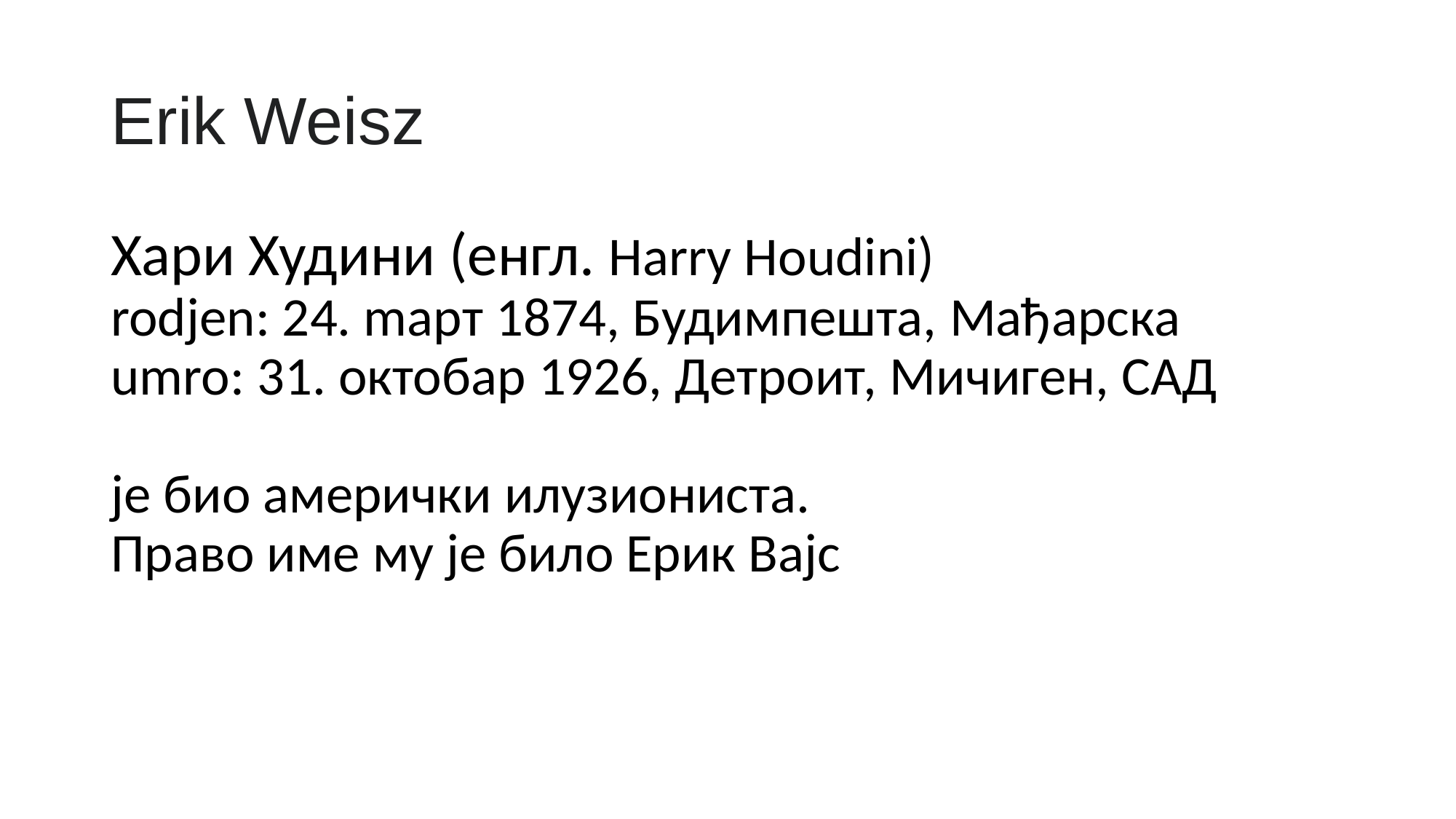

# Erik Weisz
Хари Худини (енгл. Harry Houdini)
rodjen: 24. mарт 1874, Будимпешта, Мађарска
umro: 31. октобар 1926, Детроит, Мичиген, САД

је био амерички илузиониста.
Право име му је било Ерик Вајс